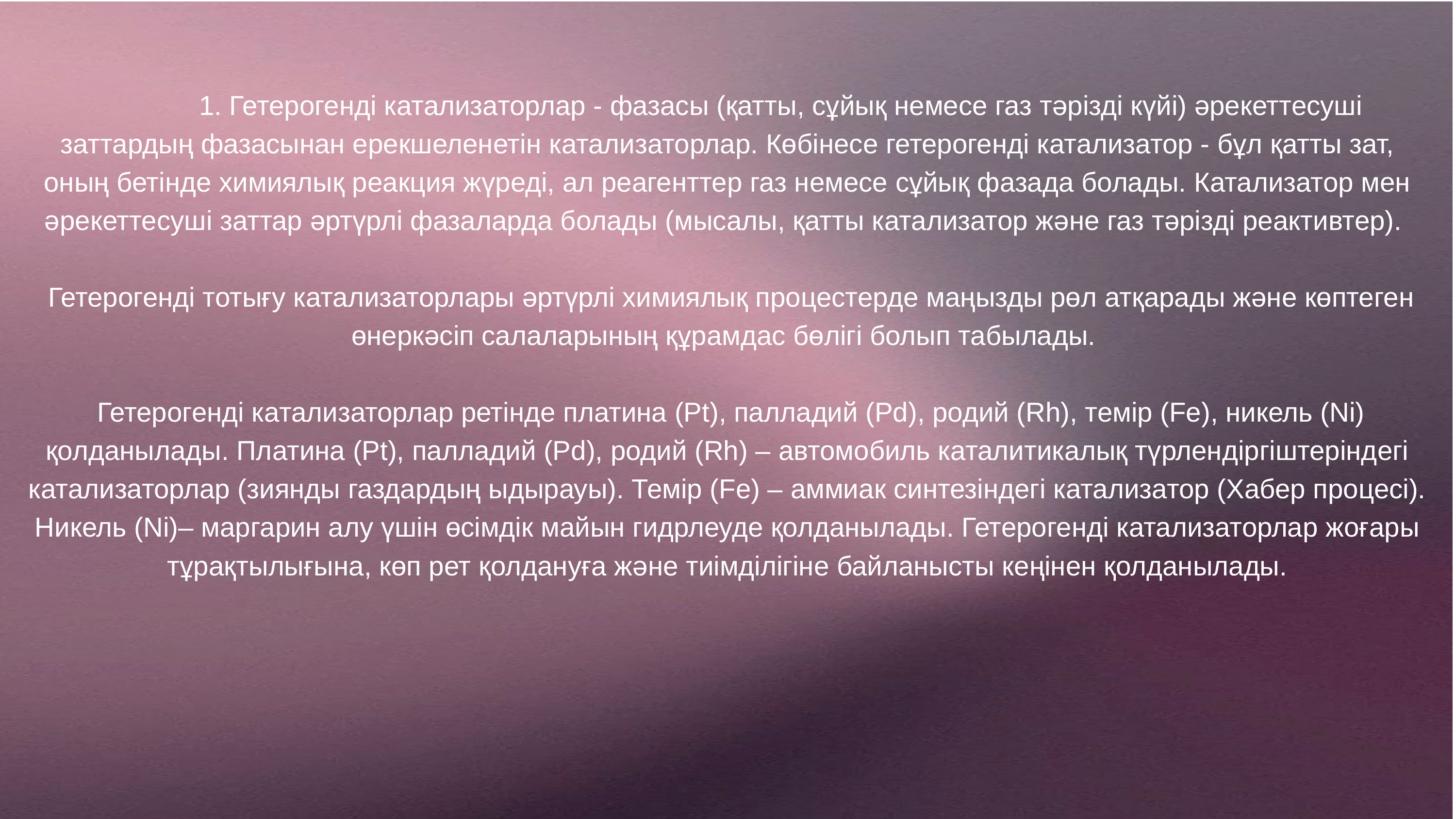

1. Гетерогенді катализаторлар - фазасы (қатты, сұйық немесе газ тәрізді күйі) әрекеттесуші заттардың фазасынан ерекшеленетін катализаторлар. Көбінесе гетерогенді катализатор - бұл қатты зат, оның бетінде химиялық реакция жүреді, ал реагенттер газ немесе сұйық фазада болады. Катализатор мен әрекеттесуші заттар әртүрлі фазаларда болады (мысалы, қатты катализатор және газ тәрізді реактивтер).

 Гетерогенді тотығу катализаторлары әртүрлі химиялық процестерде маңызды рөл атқарады және көптеген өнеркәсіп салаларының құрамдас бөлігі болып табылады.

 Гетерогенді катализаторлар ретінде платина (Pt), палладий (Pd), родий (Rh), темір (Fe), никель (Ni) қолданылады. Платина (Pt), палладий (Pd), родий (Rh) – автомобиль каталитикалық түрлендіргіштеріндегі катализаторлар (зиянды газдардың ыдырауы). Темір (Fe) – аммиак синтезіндегі катализатор (Хабер процесі). Никель (Ni)– маргарин алу үшін өсімдік майын гидрлеуде қолданылады. Гетерогенді катализаторлар жоғары тұрақтылығына, көп рет қолдануға және тиімділігіне байланысты кеңінен қолданылады.